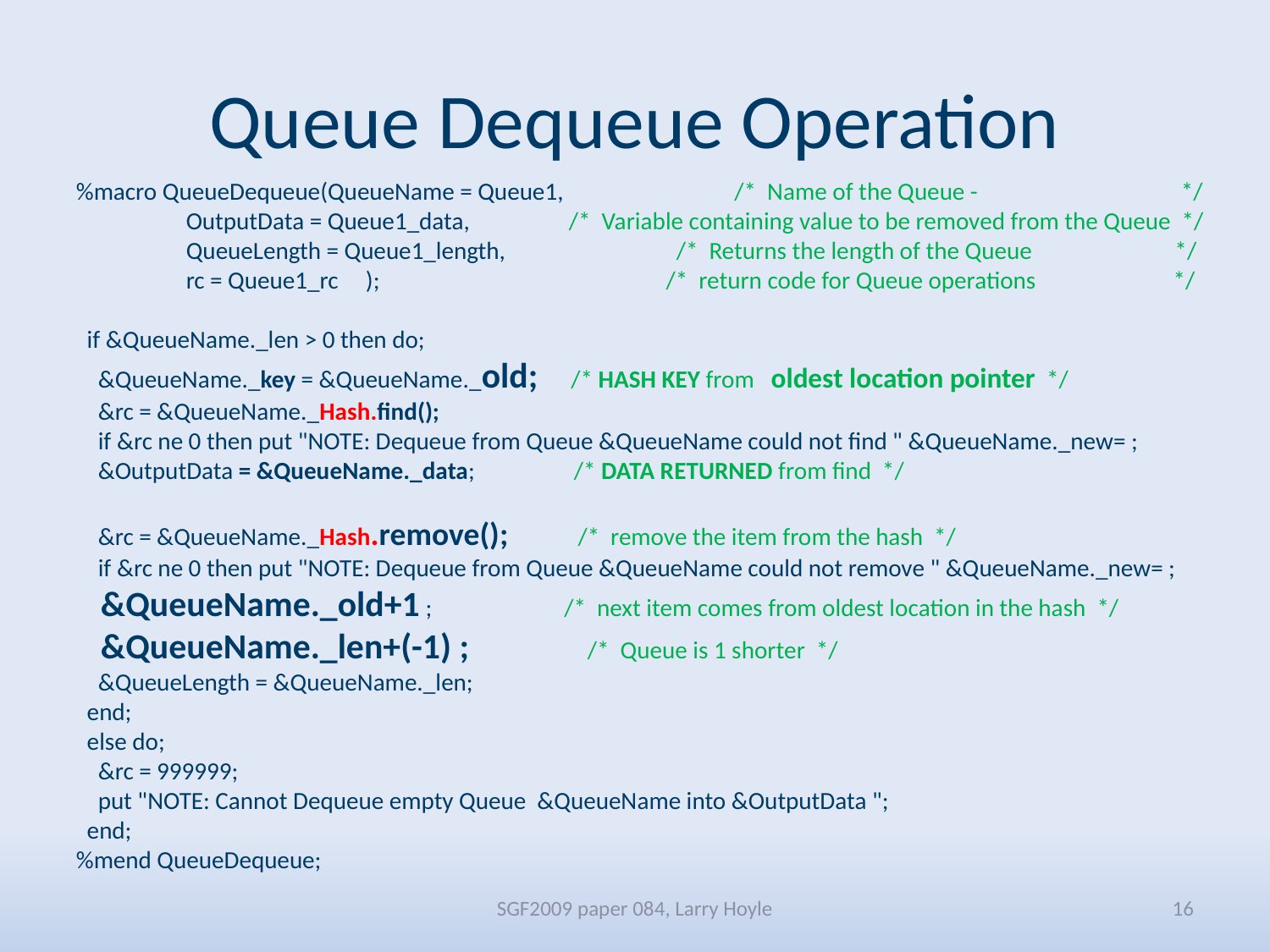

# Queue Dequeue Operation
%macro QueueDequeue(QueueName = Queue1,                               /*  Name of the Queue -                                     */
                    OutputData = Queue1_data,                  /*  Variable containing value to be removed from the Queue  */
                    QueueLength = Queue1_length,                               /*  Returns the length of the Queue                          */
                    rc = Queue1_rc     );                                                    /*  return code for Queue operations                         */
  if &QueueName._len > 0 then do;
    &QueueName._key = &QueueName._old;      /* HASH KEY from   oldest location pointer  */
    &rc = &QueueName._Hash.find();
    if &rc ne 0 then put "NOTE: Dequeue from Queue &QueueName could not find " &QueueName._new= ;
    &OutputData = &QueueName._data;                  /* DATA RETURNED from find  */

    &rc = &QueueName._Hash.remove();            /*  remove the item from the hash  */
    if &rc ne 0 then put "NOTE: Dequeue from Queue &QueueName could not remove " &QueueName._new= ;
    &QueueName._old+1 ;                        /*  next item comes from oldest location in the hash  */
    &QueueName._len+(-1) ;                     /*  Queue is 1 shorter  */
    &QueueLength = &QueueName._len;
  end;
  else do;
    &rc = 999999;
    put "NOTE: Cannot Dequeue empty Queue  &QueueName into &OutputData ";
  end;
%mend QueueDequeue;
SGF2009 paper 084, Larry Hoyle
16